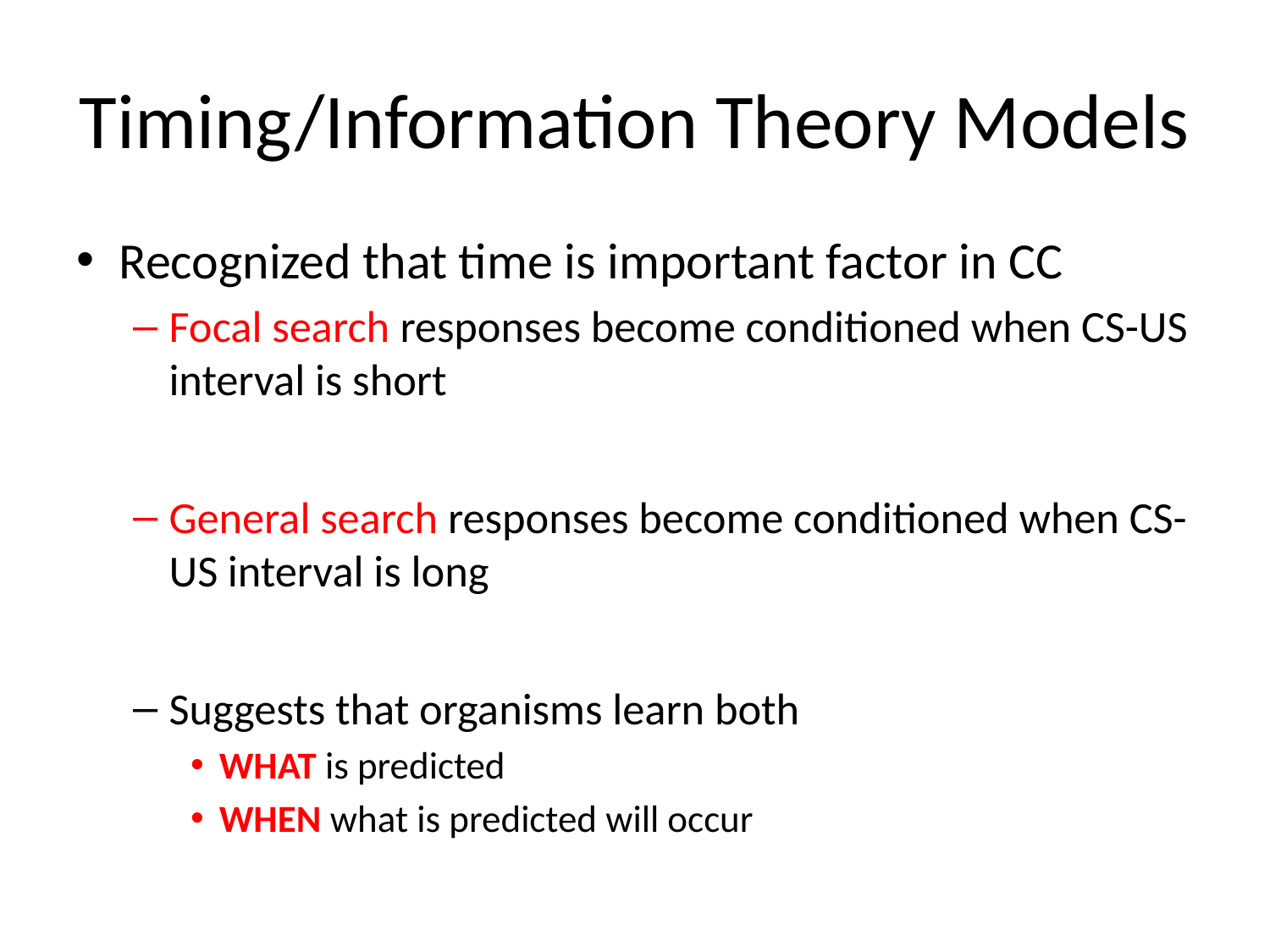

# Timing/Information Theory Models
Recognized that time is important factor in CC
Focal search responses become conditioned when CS-US interval is short

General search responses become conditioned when CS-US interval is long

Suggests that organisms learn both
WHAT is predicted
WHEN what is predicted will occur